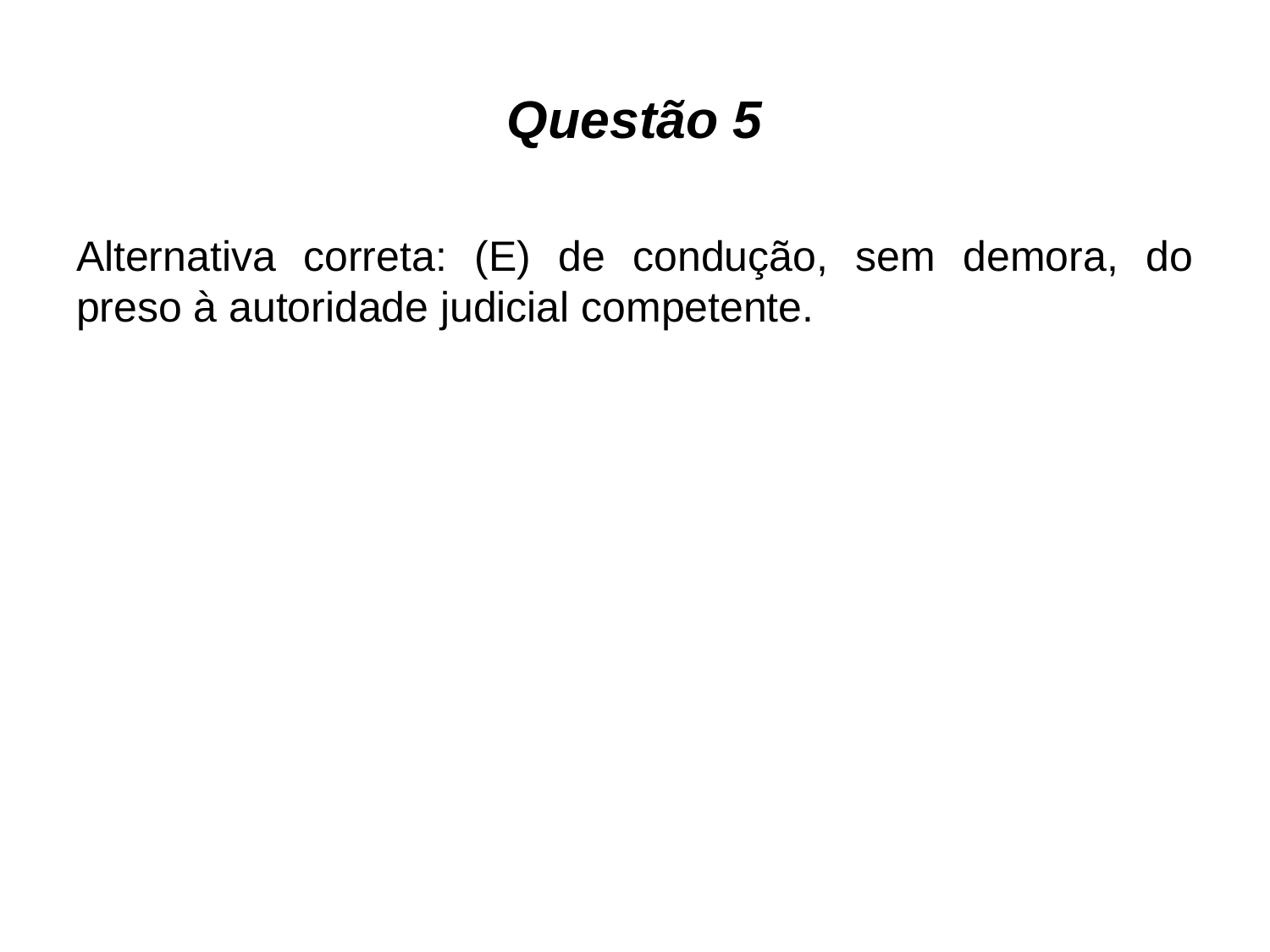

# Questão 5
Alternativa correta: (E) de condução, sem demora, do preso à autoridade judicial competente.